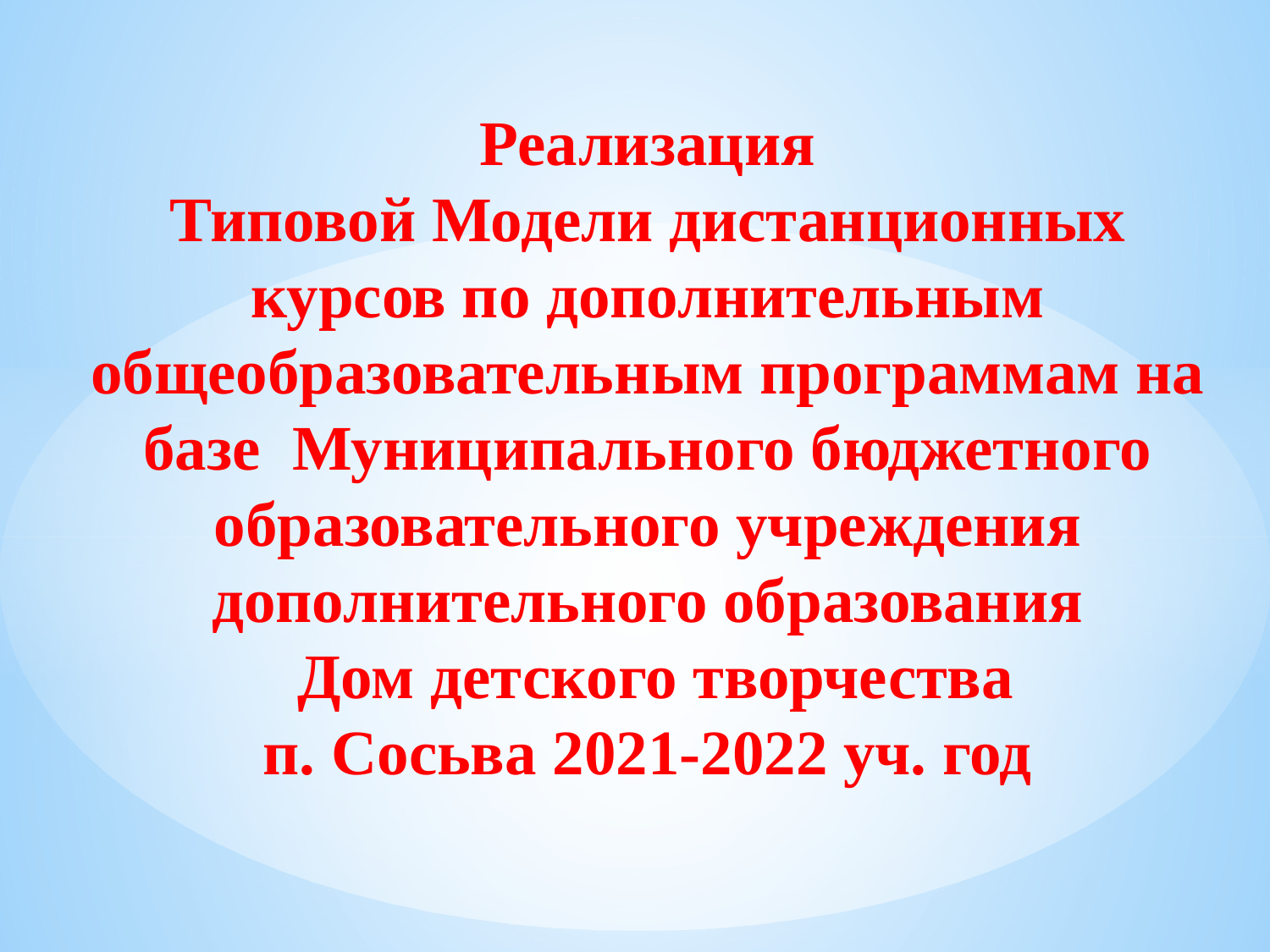

# Реализация Типовой Модели дистанционных  курсов по дополнительным общеобразовательным программам на базе  Муниципального бюджетного образовательного учреждения дополнительного образования Дом детского творчества п. Сосьва 2021-2022 уч. год